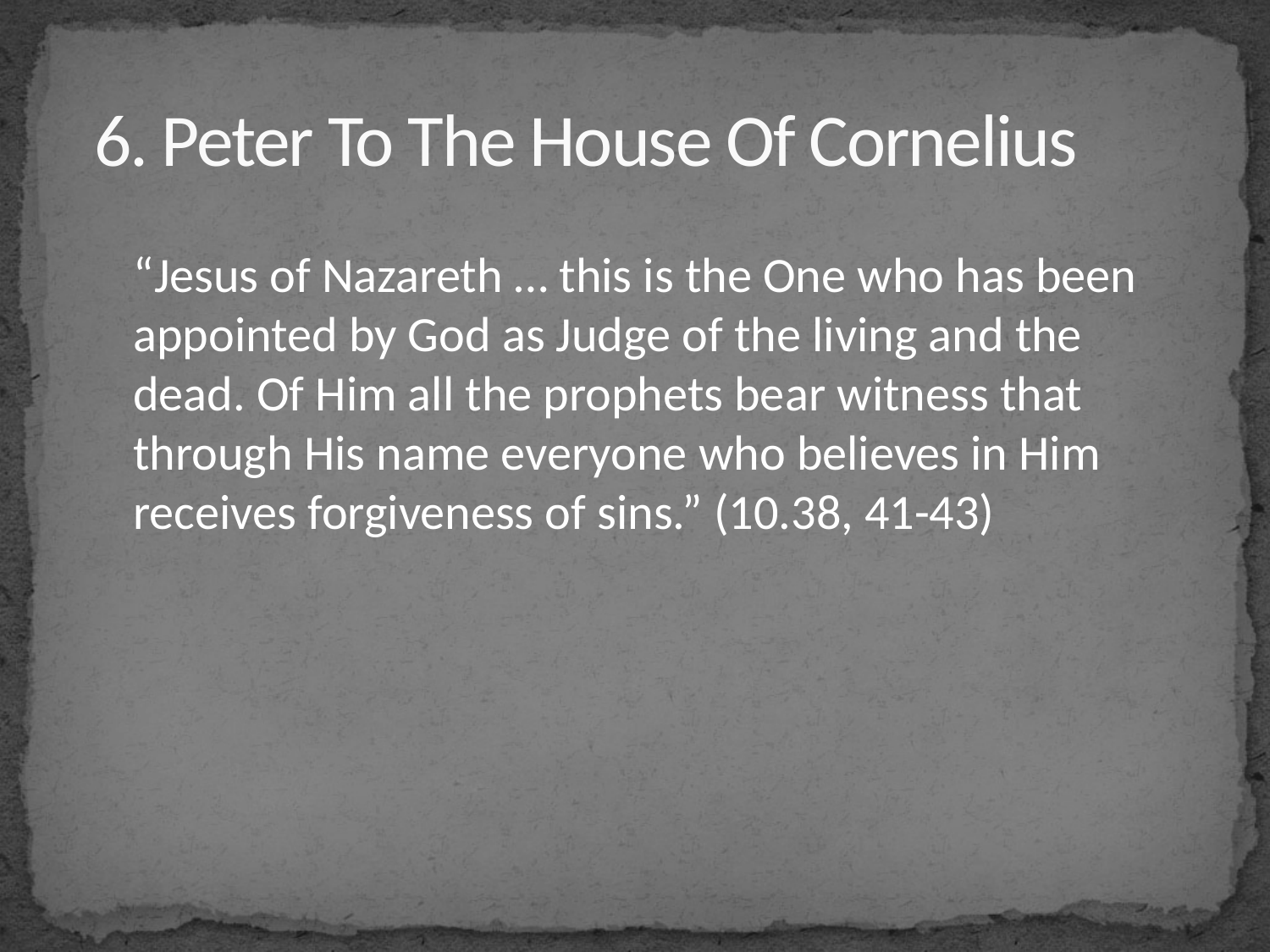

# 6. Peter To The House Of Cornelius
“Jesus of Nazareth … this is the One who has been appointed by God as Judge of the living and the dead. Of Him all the prophets bear witness that through His name everyone who believes in Him receives forgiveness of sins.” (10.38, 41-43)